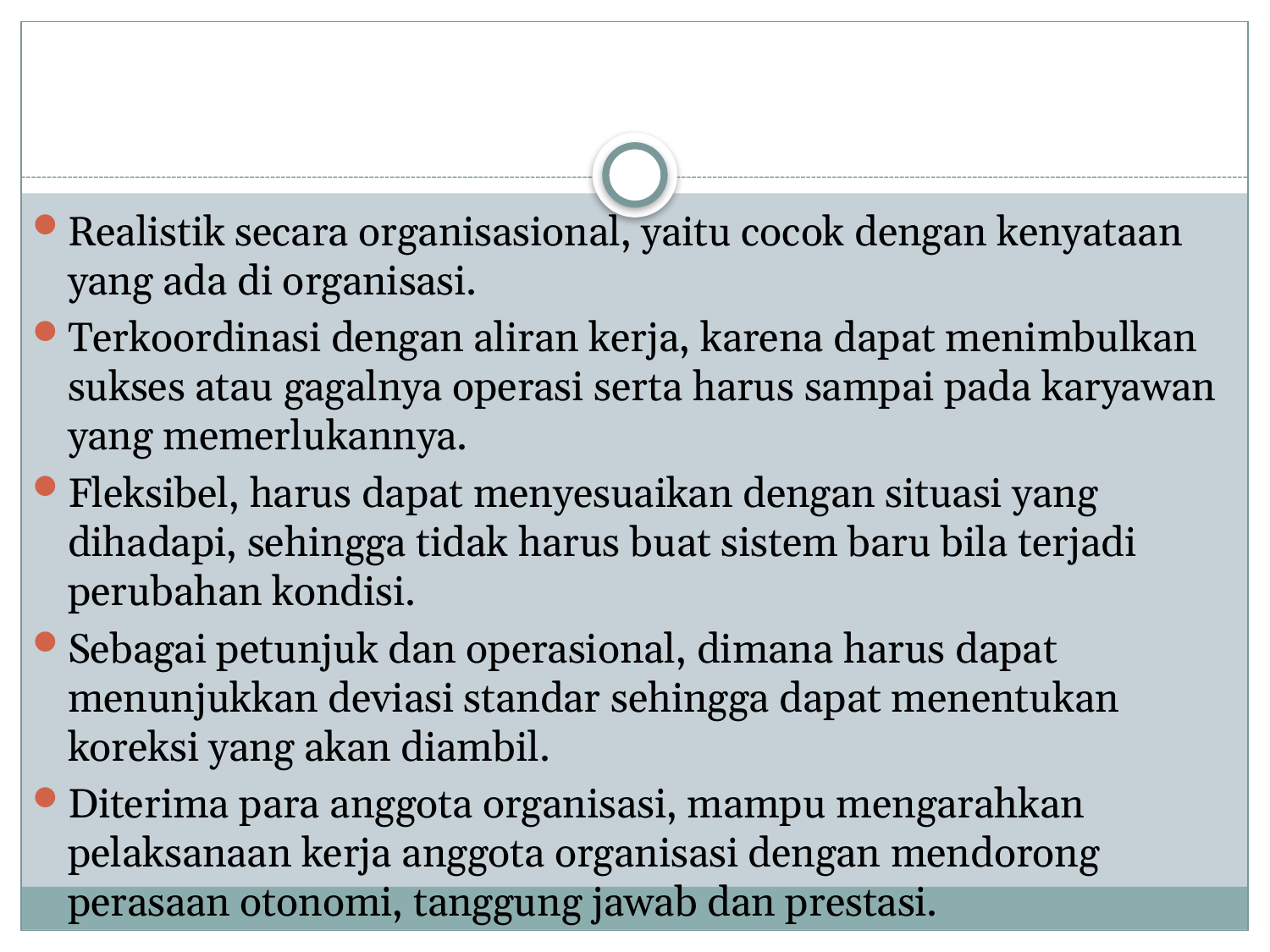

Realistik secara organisasional, yaitu cocok dengan kenyataan yang ada di organisasi.
Terkoordinasi dengan aliran kerja, karena dapat menimbulkan sukses atau gagalnya operasi serta harus sampai pada karyawan yang memerlukannya.
Fleksibel, harus dapat menyesuaikan dengan situasi yang dihadapi, sehingga tidak harus buat sistem baru bila terjadi perubahan kondisi.
Sebagai petunjuk dan operasional, dimana harus dapat menunjukkan deviasi standar sehingga dapat menentukan koreksi yang akan diambil.
Diterima para anggota organisasi, mampu mengarahkan pelaksanaan kerja anggota organisasi dengan mendorong perasaan otonomi, tanggung jawab dan prestasi.